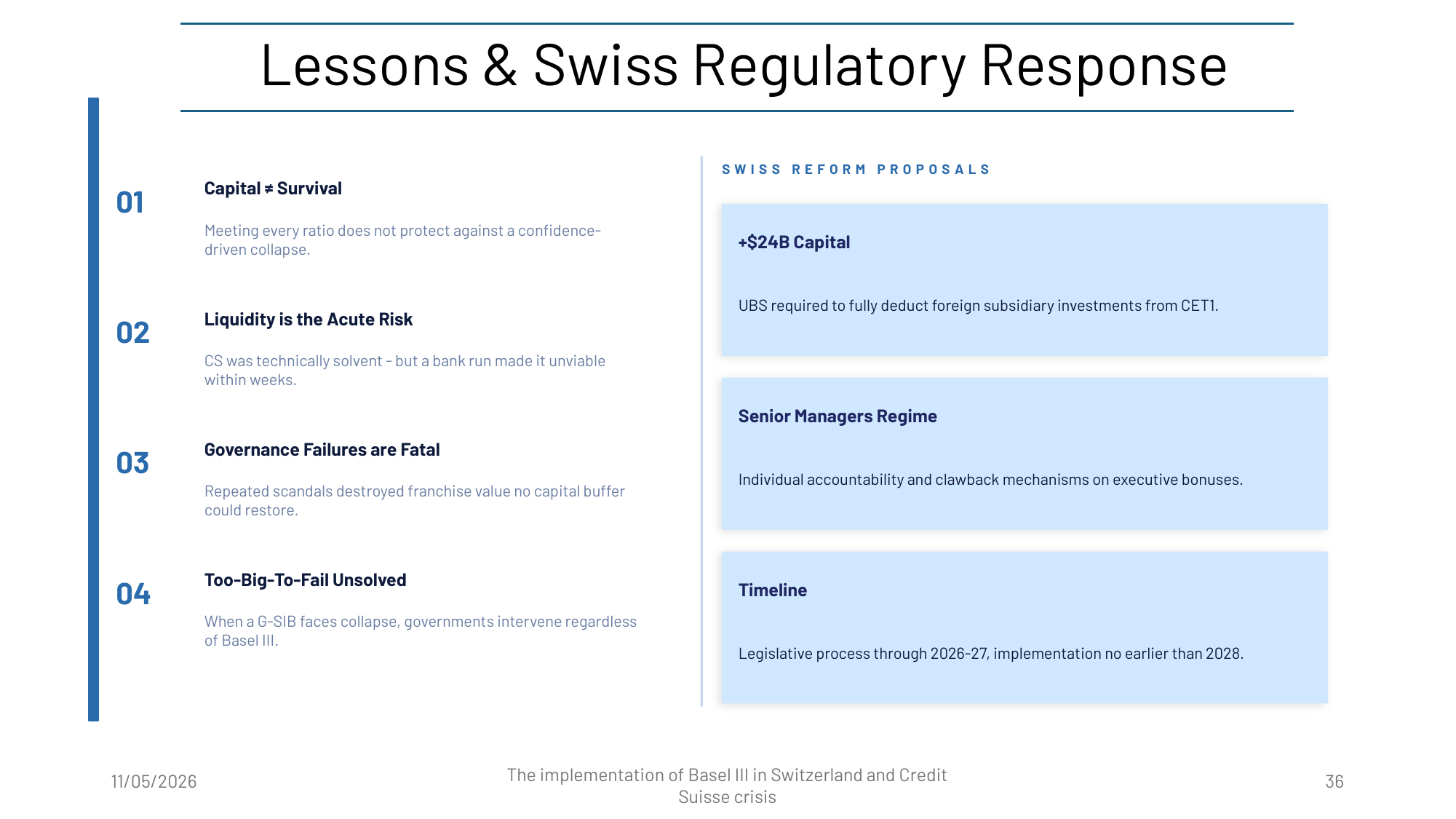

# Lessons & Swiss Regulatory Response

SWISS REFORM PROPOSALS

01
Capital ≠ Survival

Meeting every ratio does not protect against a confidence-driven collapse.
+$24B Capital
UBS required to fully deduct foreign subsidiary investments from CET1.
02
Liquidity is the Acute Risk
CS was technically solvent - but a bank run made it unviable within weeks.

Senior Managers Regime
03
Governance Failures are Fatal
Individual accountability and clawback mechanisms on executive bonuses.
Repeated scandals destroyed franchise value no capital buffer could restore.

04
Too-Big-To-Fail Unsolved
Timeline
When a G-SIB faces collapse, governments intervene regardless of Basel III.
Legislative process through 2026-27, implementation no earlier than 2028.
11/05/2026
36
The implementation of Basel III in Switzerland and Credit Suisse crisis